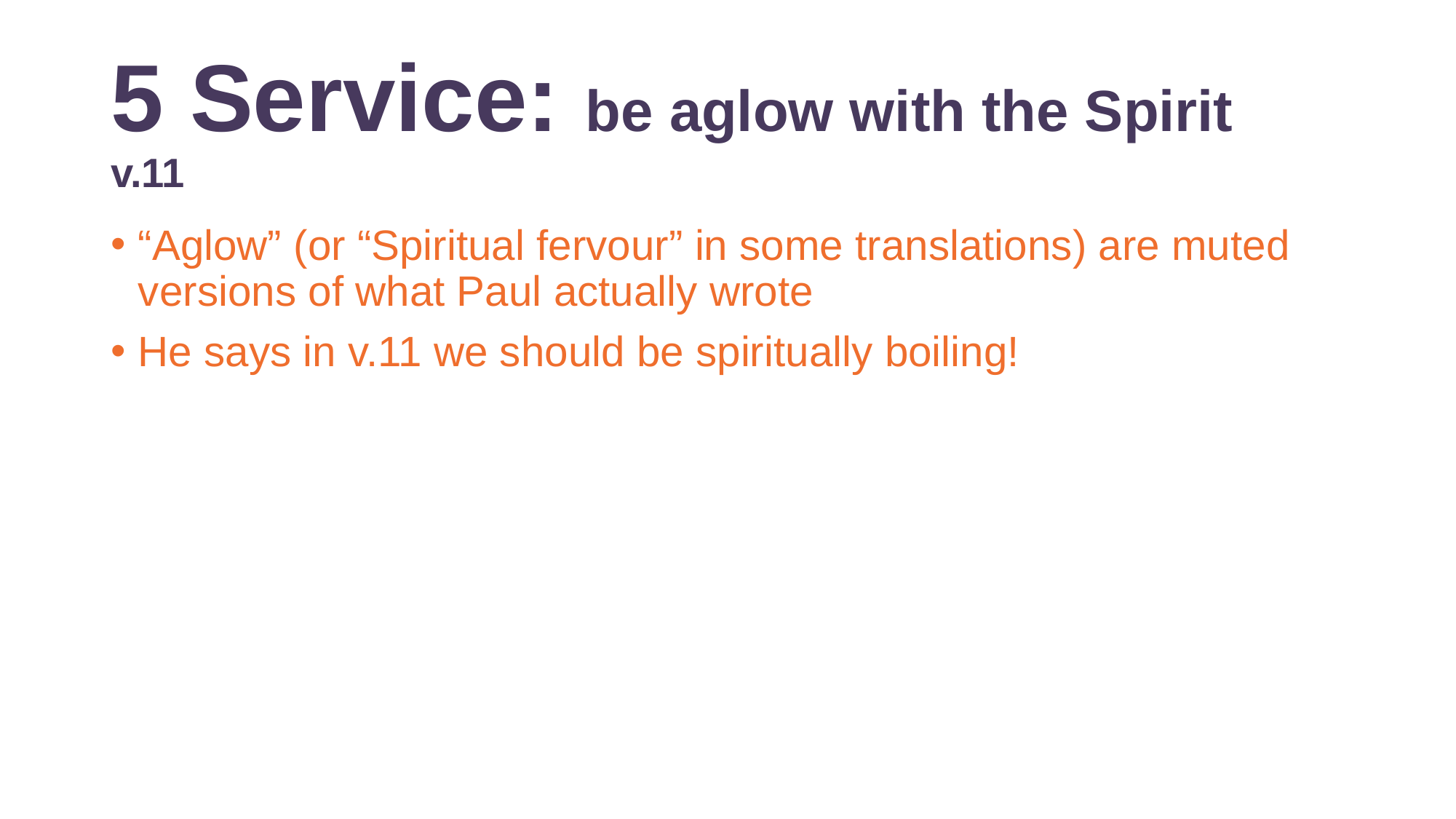

# 5 Service: be aglow with the Spirit v.11
“Aglow” (or “Spiritual fervour” in some translations) are muted versions of what Paul actually wrote
He says in v.11 we should be spiritually boiling!